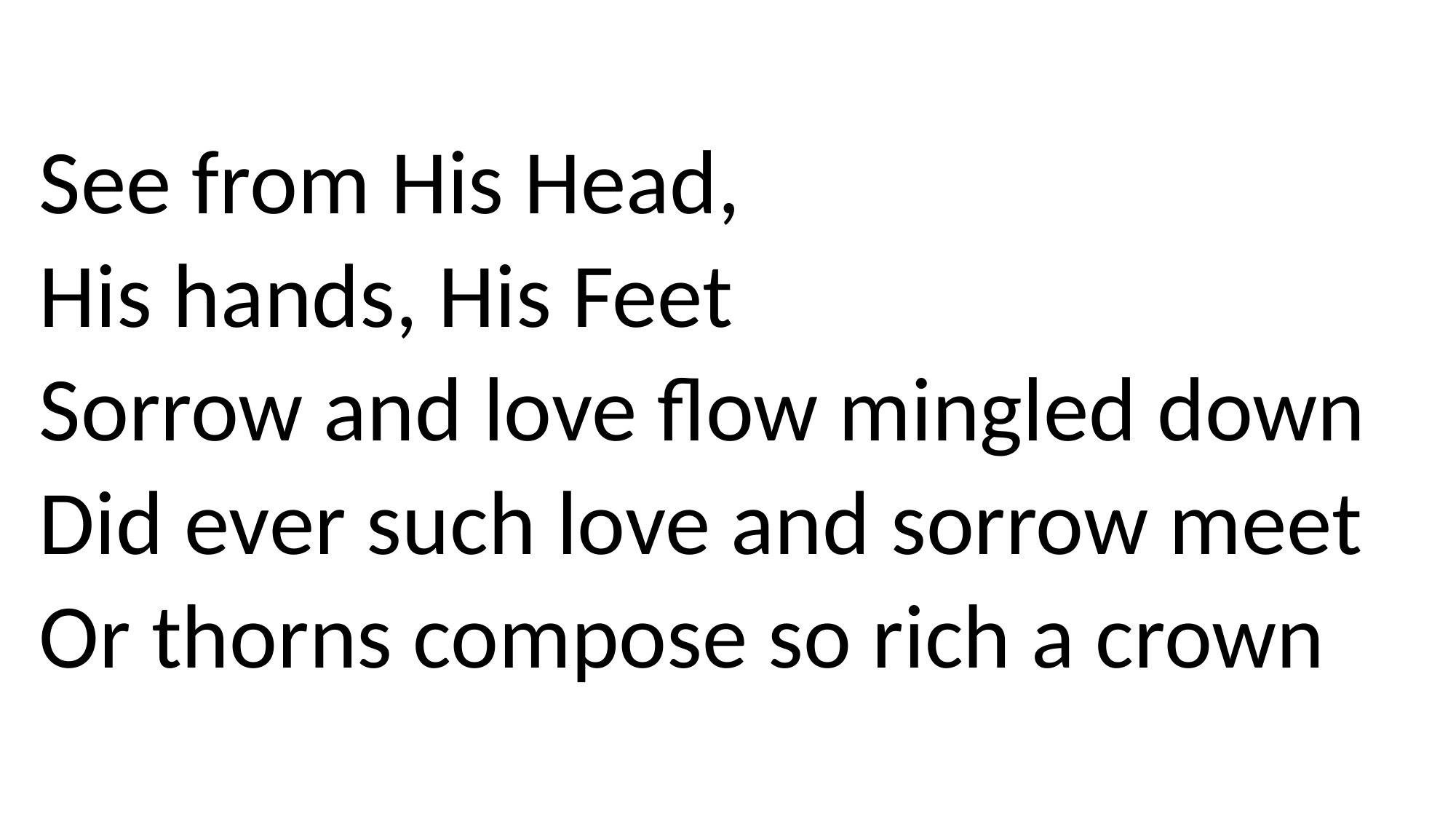

See from His Head,
His hands, His Feet
Sorrow and love flow mingled down
Did ever such love and sorrow meet
Or thorns compose so rich a crown